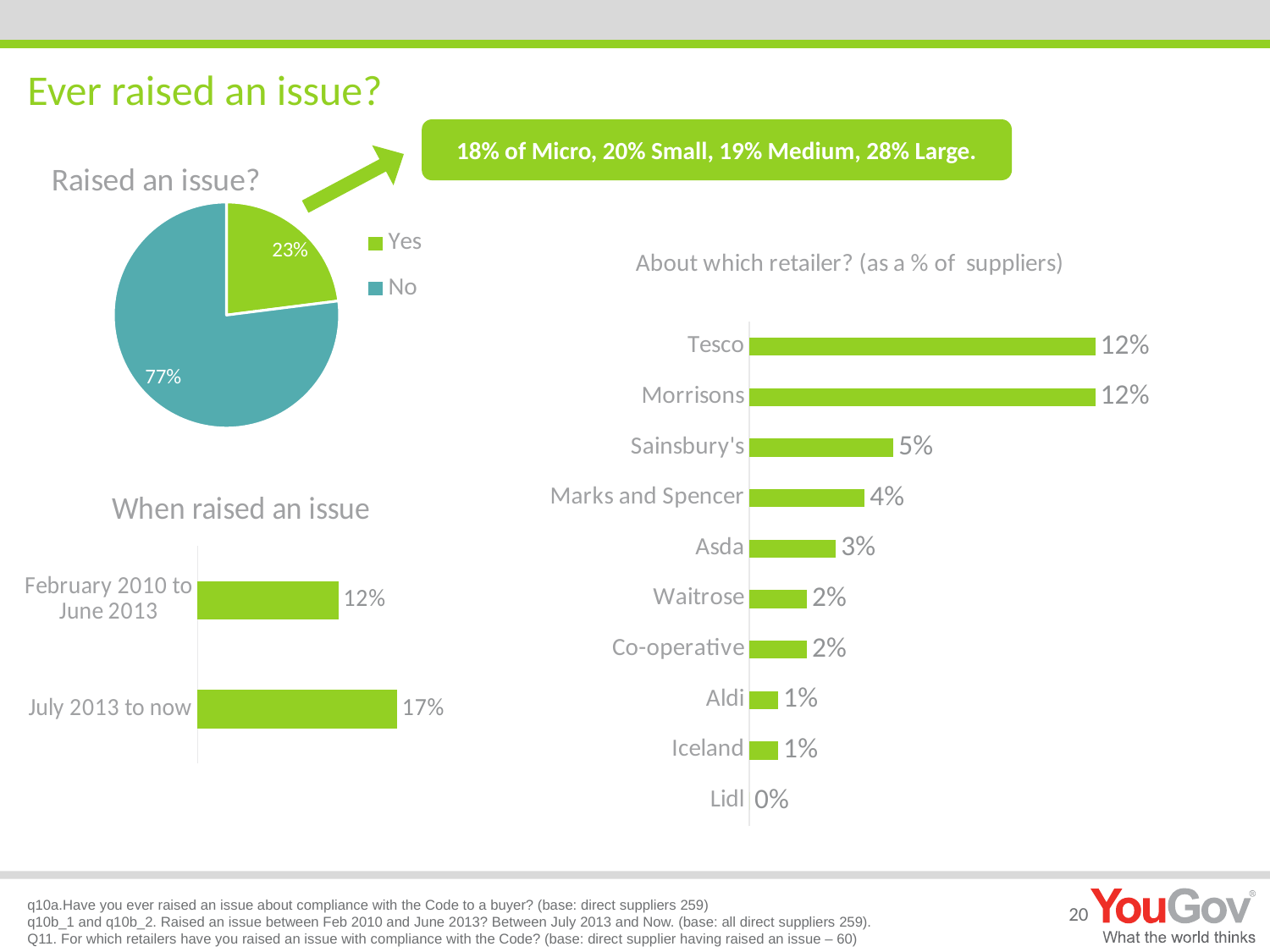

# Ever raised an issue?
18% of Micro, 20% Small, 19% Medium, 28% Large.

### Chart: Raised an issue?

| Category | Yes |
|---|---|
| Yes | 0.23 |
| No | 0.7700000000000001 |

### Chart: About which retailer? (as a % of  suppliers)

| Category | Column1 |
|---|---|
| Tesco | 0.12000000000000001 |
| Morrisons | 0.12000000000000001 |
| Sainsbury's | 0.05 |
| Marks and Spencer | 0.04000000000000001 |
| Asda | 0.030000000000000002 |
| Waitrose | 0.020000000000000004 |
| Co-operative | 0.020000000000000004 |
| Aldi | 0.010000000000000002 |
| Iceland | 0.010000000000000002 |
| Lidl | 0.0 |

### Chart: When raised an issue

| Category | Yes |
|---|---|
| February 2010 to June 2013 | 0.12000000000000001 |
| July 2013 to now | 0.17 |
20
q10a.Have you ever raised an issue about compliance with the Code to a buyer? (base: direct suppliers 259)
q10b_1 and q10b_2. Raised an issue between Feb 2010 and June 2013? Between July 2013 and Now. (base: all direct suppliers 259).
Q11. For which retailers have you raised an issue with compliance with the Code? (base: direct supplier having raised an issue – 60)